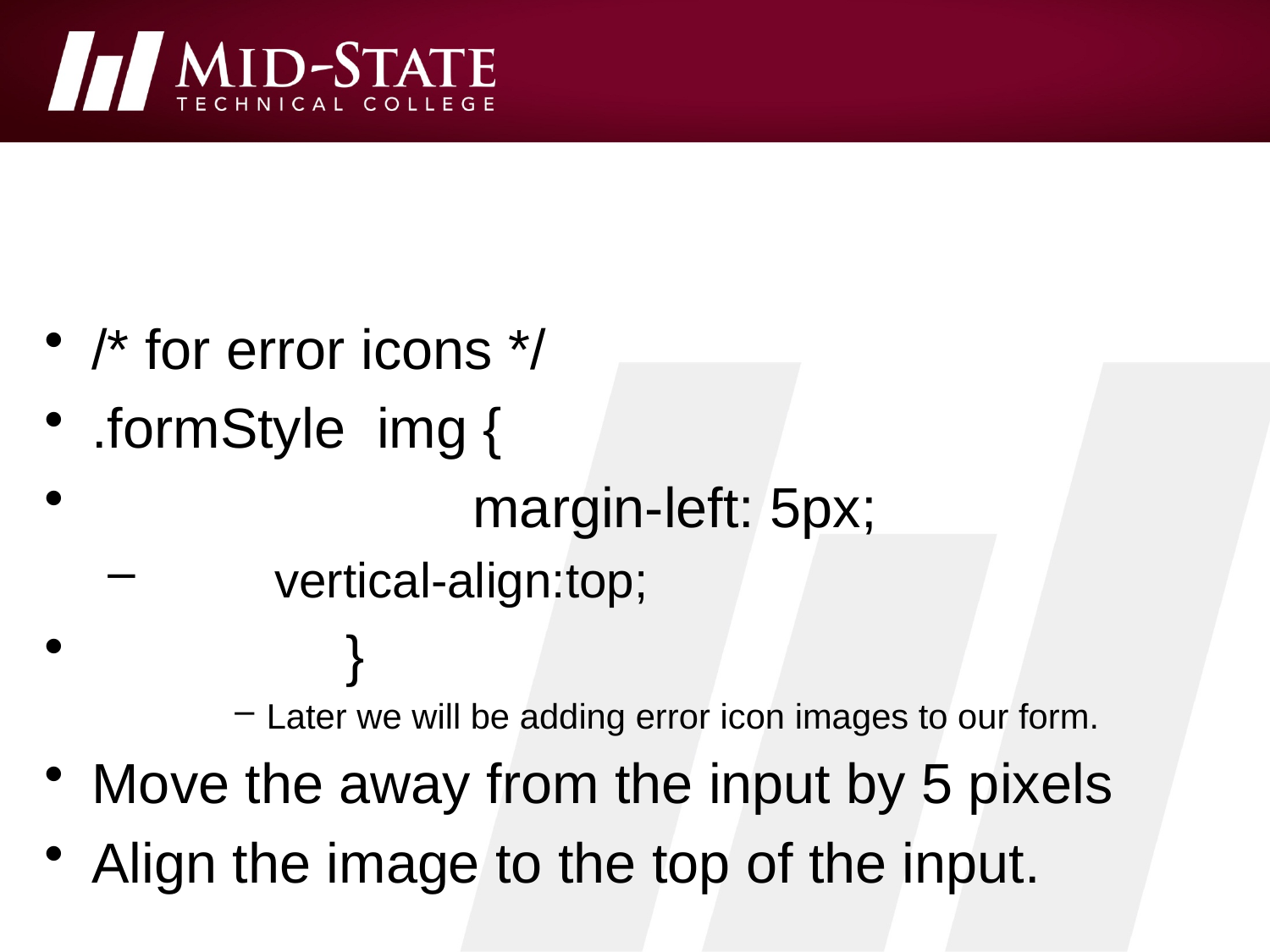

#
/* for error icons */
.formStyle  img {
			margin-left: 5px;
	vertical-align:top;
		}
Later we will be adding error icon images to our form.
Move the away from the input by 5 pixels
Align the image to the top of the input.